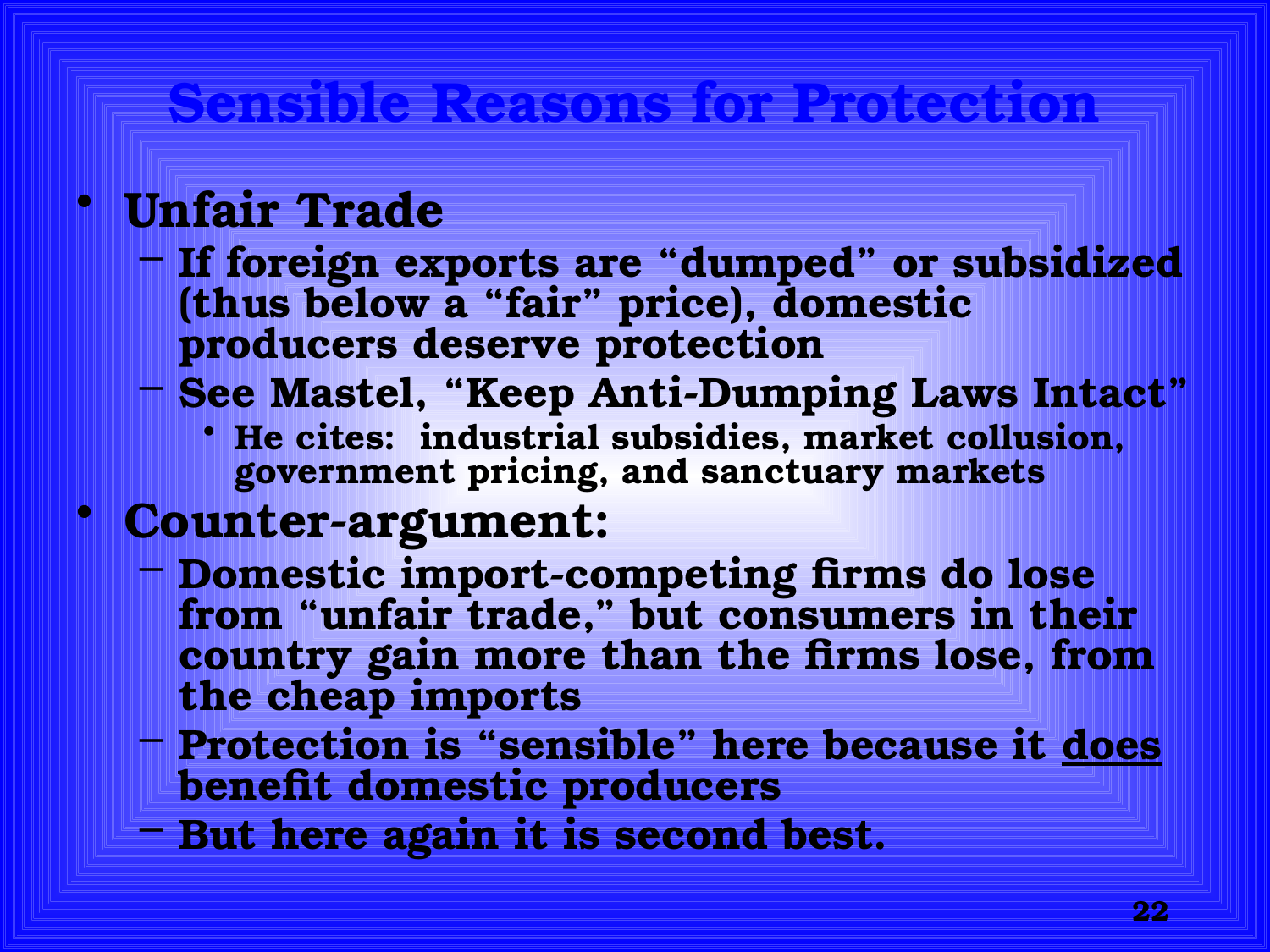

# Sensible Reasons for Protection
Unfair Trade
If foreign exports are “dumped” or subsidized (thus below a “fair” price), domestic producers deserve protection
See Mastel, “Keep Anti-Dumping Laws Intact”
He cites:  industrial subsidies, market collusion, government pricing, and sanctuary markets
Counter-argument:
Domestic import-competing firms do lose from “unfair trade,” but consumers in their country gain more than the firms lose, from the cheap imports
Protection is “sensible” here because it does benefit domestic producers
But here again it is second best.